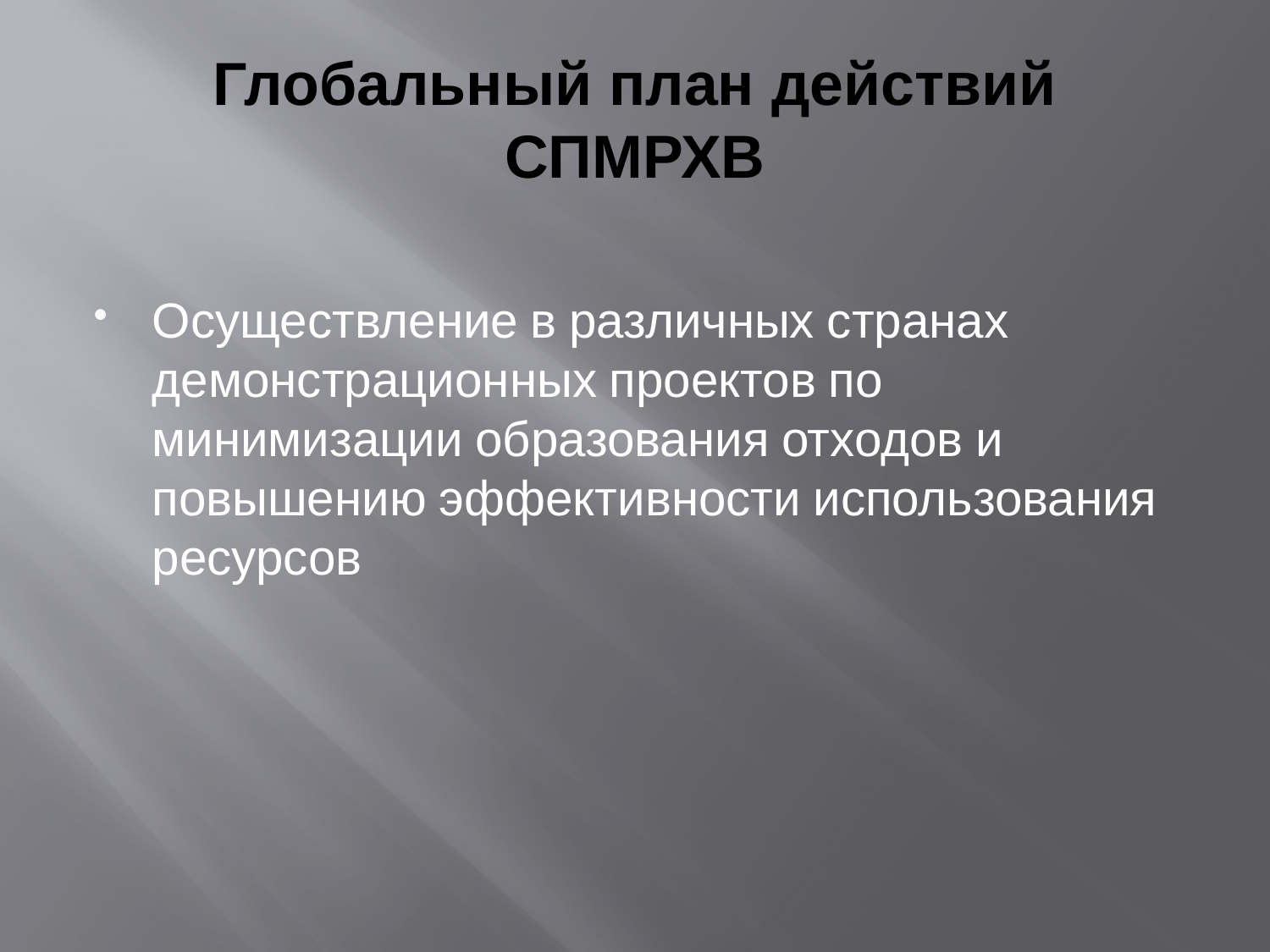

# Глобальный план действий СПМРХВ

Осуществление в различных странах демонстрационных проектов по минимизации образования отходов и повышению эффективности использования ресурсов